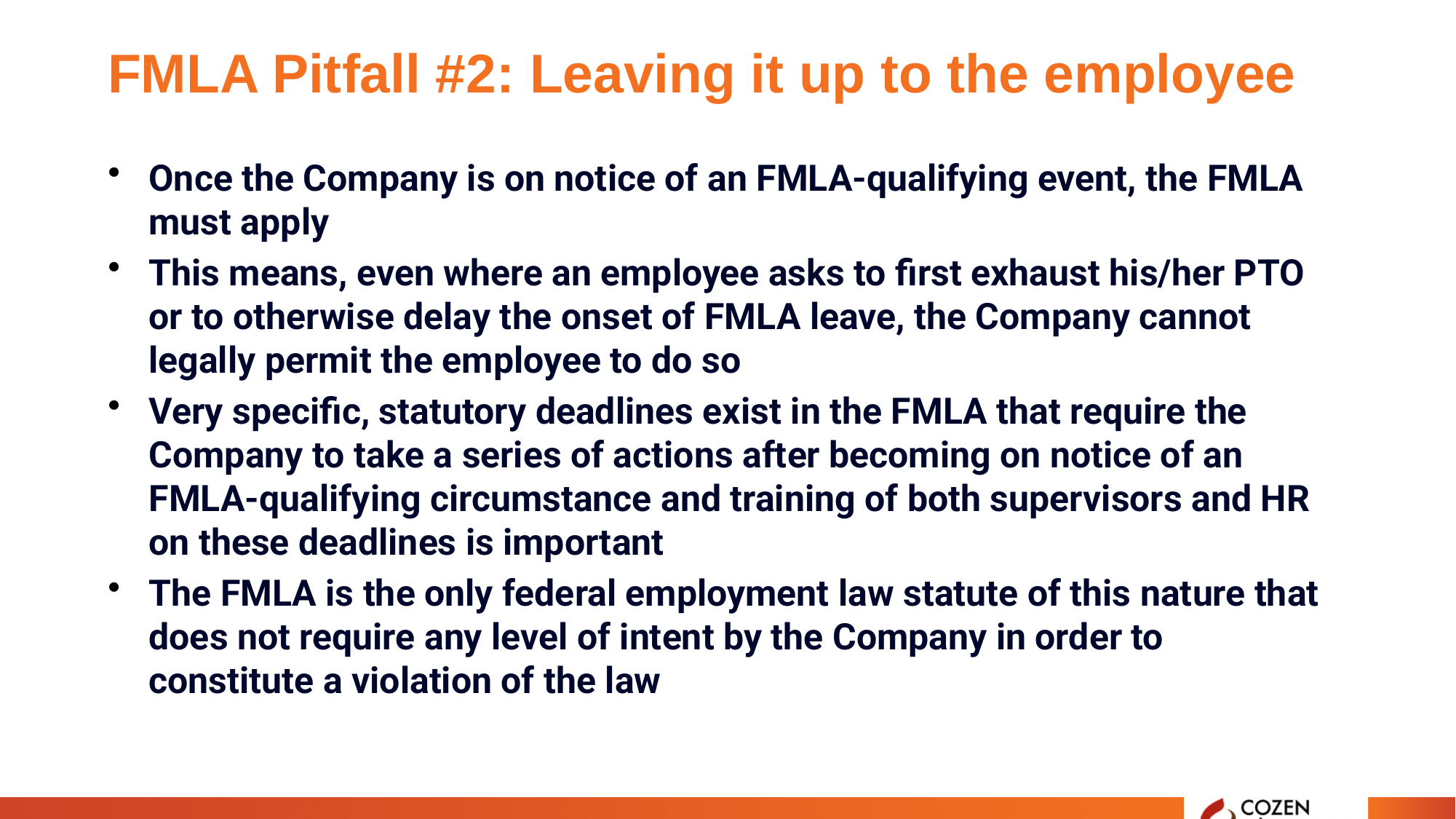

# FMLA Pitfall #2: Leaving it up to the employee
Once the Company is on notice of an FMLA-qualifying event, the FMLA must apply
This means, even where an employee asks to first exhaust his/her PTO or to otherwise delay the onset of FMLA leave, the Company cannot legally permit the employee to do so
Very specific, statutory deadlines exist in the FMLA that require the Company to take a series of actions after becoming on notice of an FMLA-qualifying circumstance and training of both supervisors and HR on these deadlines is important
The FMLA is the only federal employment law statute of this nature that does not require any level of intent by the Company in order to constitute a violation of the law